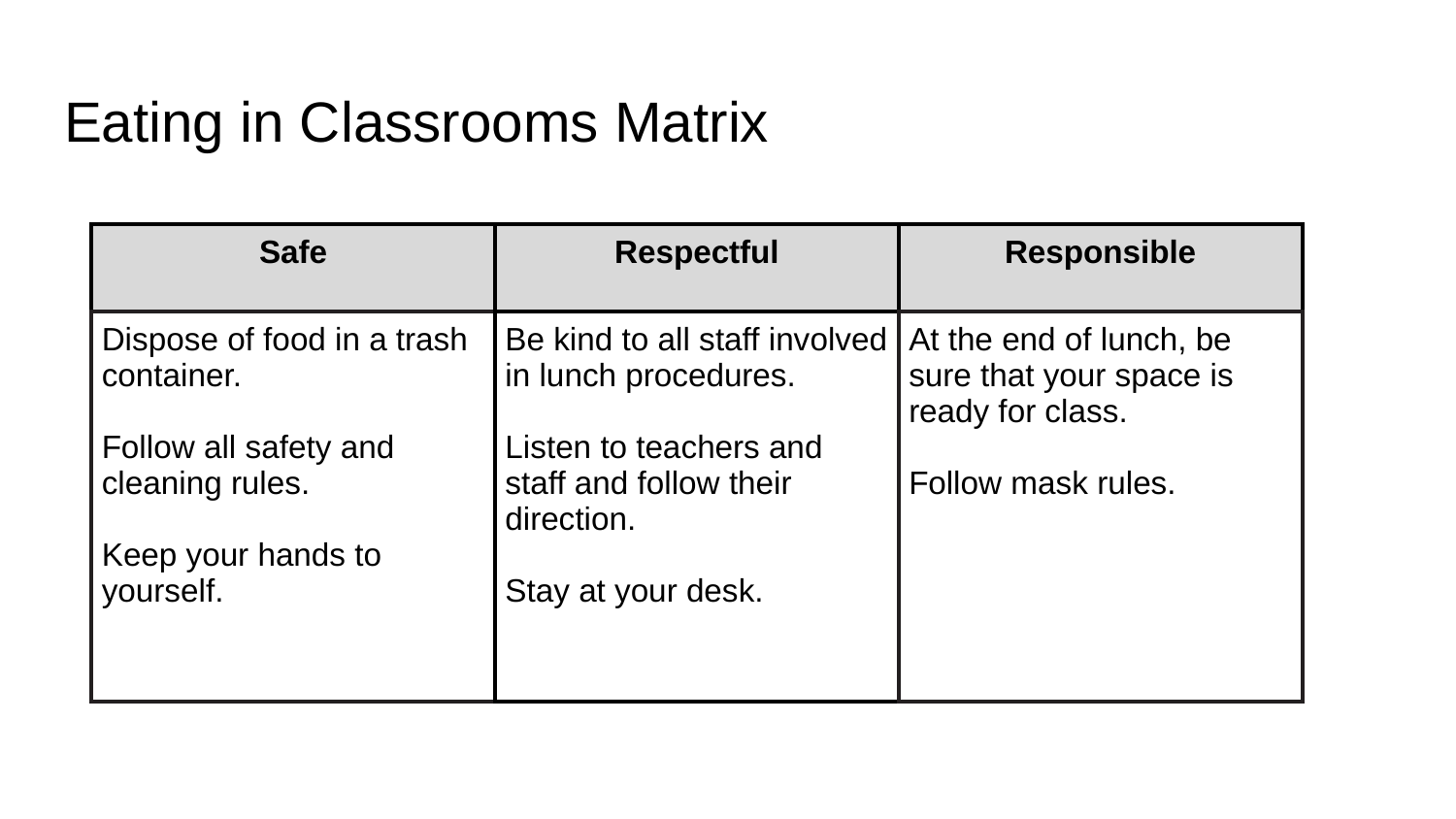

# Eating in Classrooms Matrix
| Safe | Respectful | Responsible |
| --- | --- | --- |
| Dispose of food in a trash container. Follow all safety and cleaning rules. Keep your hands to yourself. | Be kind to all staff involved in lunch procedures. Listen to teachers and staff and follow their direction. Stay at your desk. | At the end of lunch, be sure that your space is ready for class. Follow mask rules. |